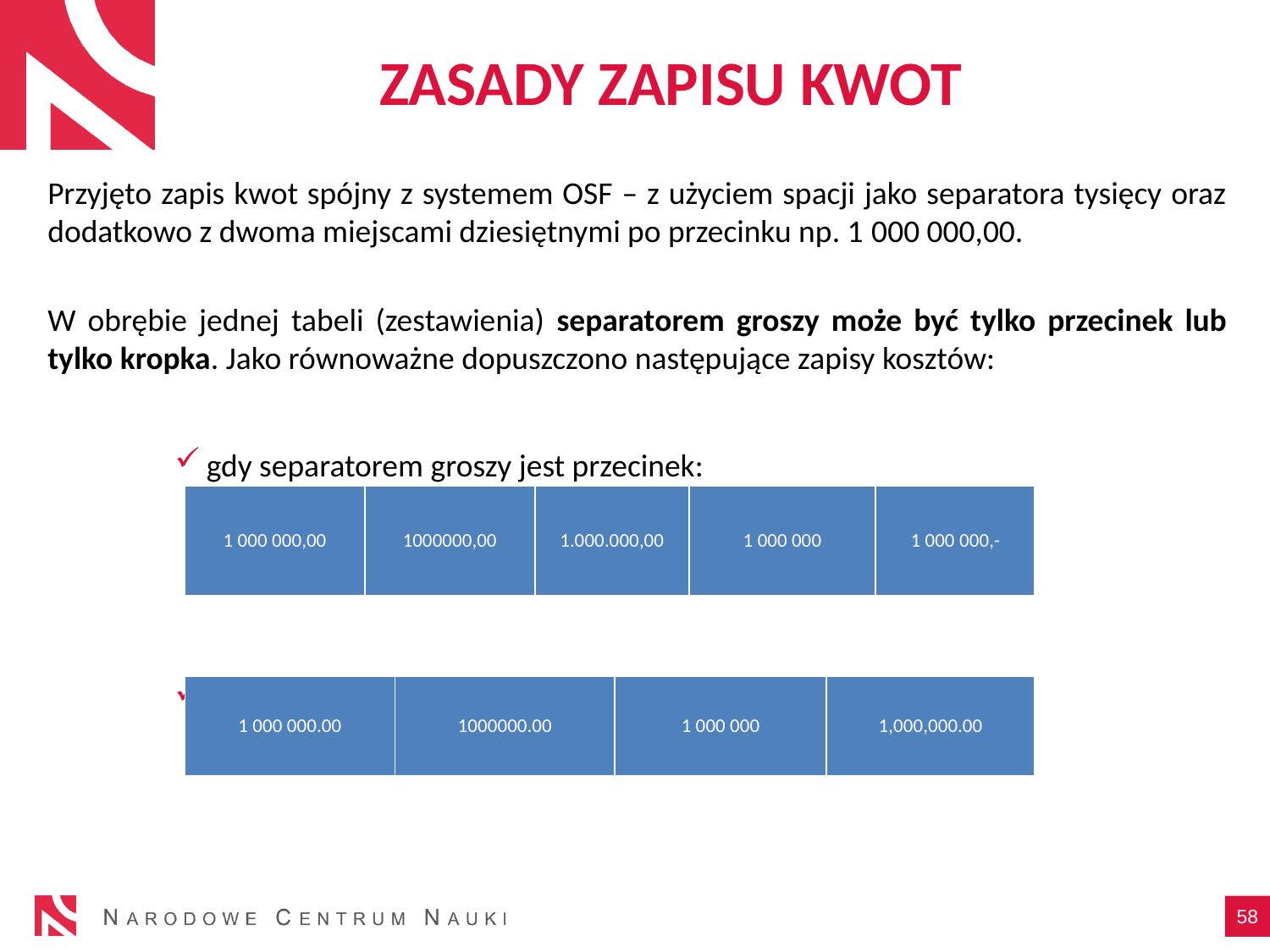

# ZASADY ZAPISU KWOT
Przyjęto zapis kwot spójny z systemem OSF – z użyciem spacji jako separatora tysięcy oraz dodatkowo z dwoma miejscami dziesiętnymi po przecinku np. 1 000 000,00.

W obrębie jednej tabeli (zestawienia) separatorem groszy może być tylko przecinek lub tylko kropka. Jako równoważne dopuszczono następujące zapisy kosztów:

gdy separatorem groszy jest przecinek:

gdy separatorem groszy jest kropka:

| 1 000 000,00 | 1000000,00 | 1.000.000,00 | 1 000 000 | 1 000 000,- |
| --- | --- | --- | --- | --- |
| 1 000 000.00 | 1000000.00 | 1 000 000 | 1,000,000.00 |
| --- | --- | --- | --- |
58